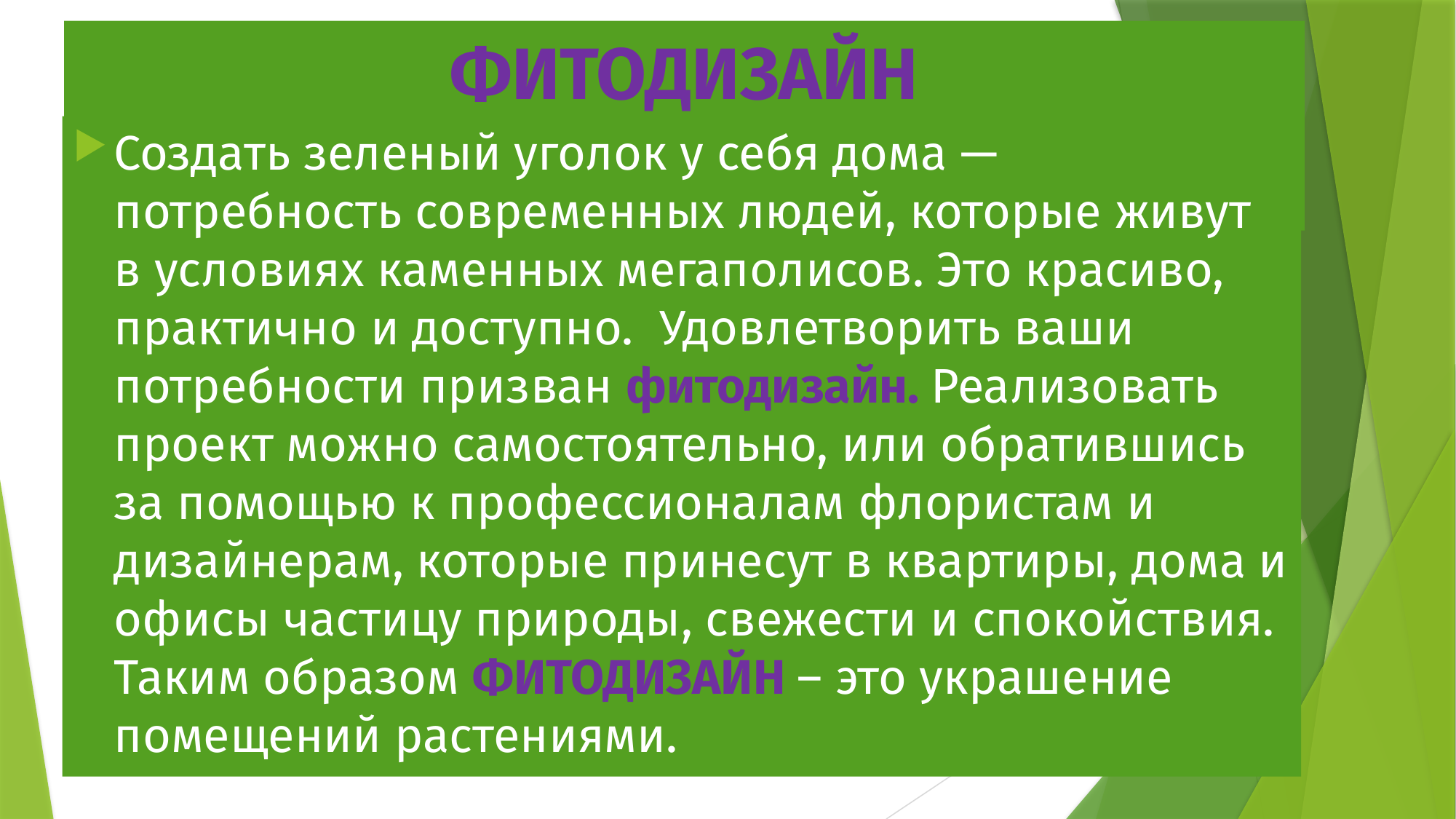

# ФИТОДИЗАЙН
Создать зеленый уголок у себя дома — потребность современных людей, которые живут в условиях каменных мегаполисов. Это красиво, практично и доступно.  Удовлетворить ваши потребности призван фитодизайн. Реализовать проект можно самостоятельно, или обратившись за помощью к профессионалам флористам и дизайнерам, которые принесут в квартиры, дома и офисы частицу природы, свежести и спокойствия. Таким образом ФИТОДИЗАЙН – это украшение помещений растениями.